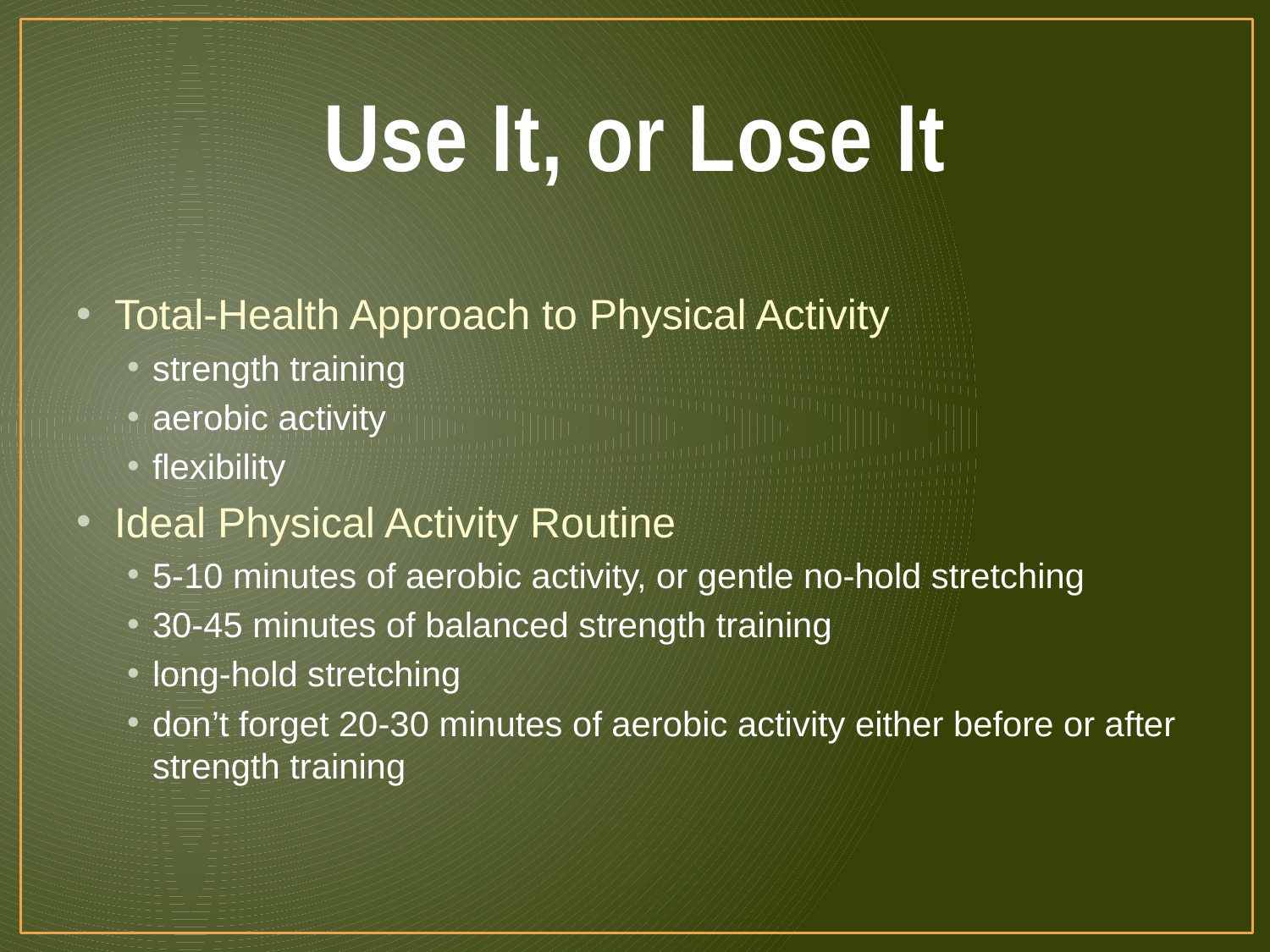

# Use It, or Lose It

Total-Health Approach to Physical Activity
strength training
aerobic activity
flexibility
Ideal Physical Activity Routine
5-10 minutes of aerobic activity, or gentle no-hold stretching
30-45 minutes of balanced strength training
long-hold stretching
don’t forget 20-30 minutes of aerobic activity either before or after strength training